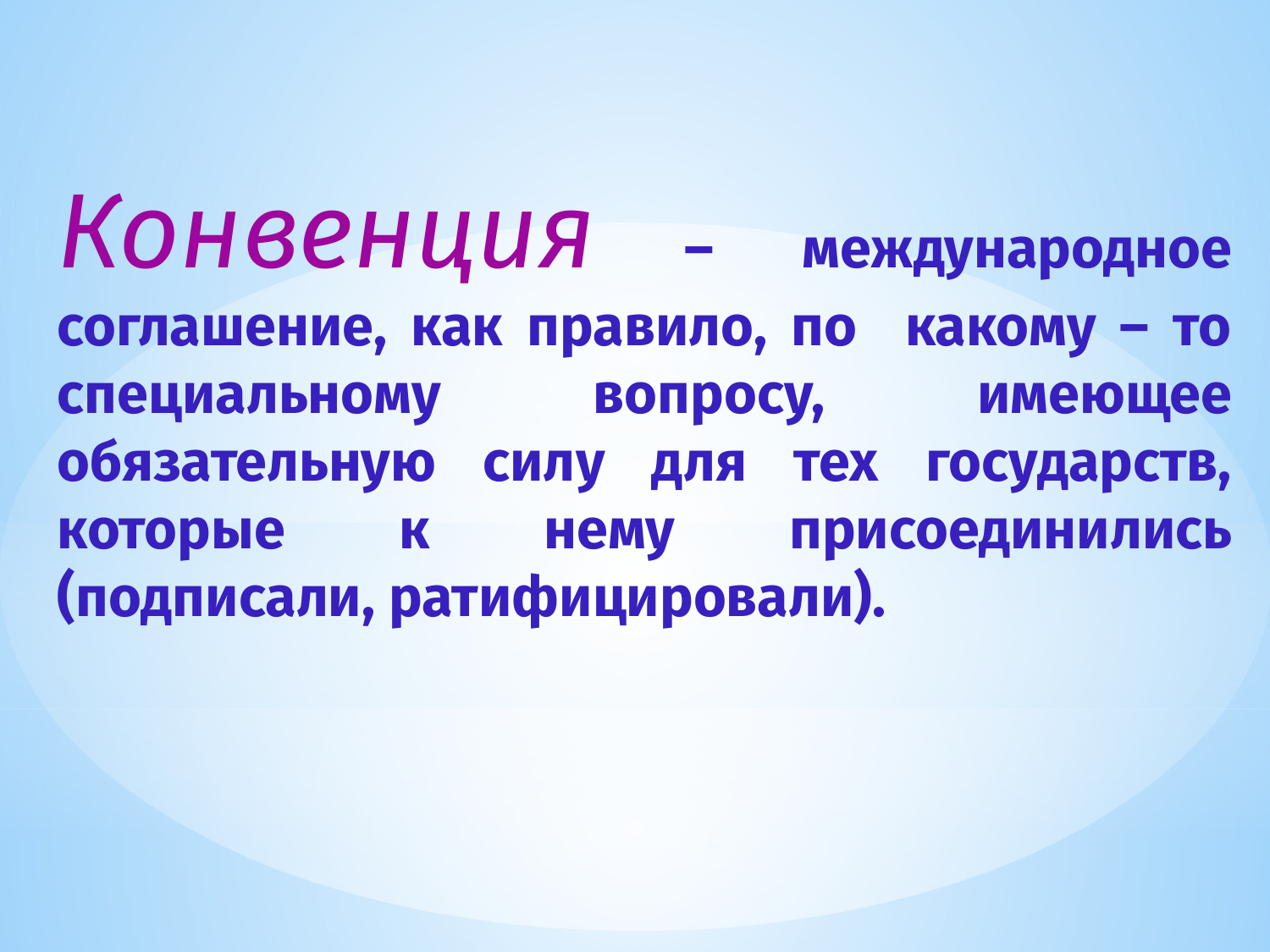

Конвенция – международное соглашение, как правило, по  какому – то специальному вопросу, имеющее обязательную силу для тех государств, которые к нему присоединились (подписали, ратифицировали).